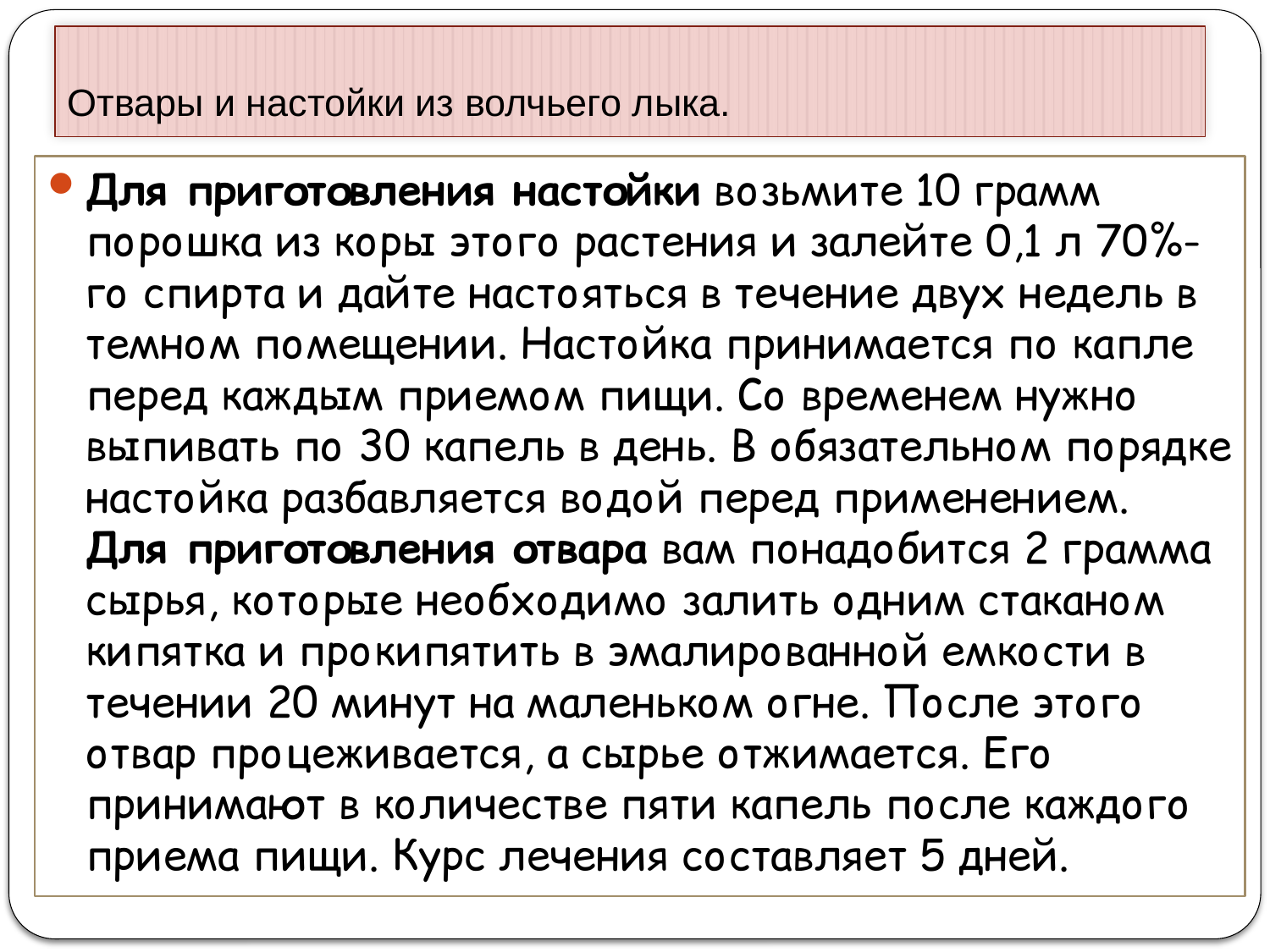

# Отвары и настойки из волчьего лыка.
Для приготовления настойки возьмите 10 грамм порошка из коры этого растения и залейте 0,1 л 70%-го спирта и дайте настояться в течение двух недель в темном помещении. Настойка принимается по капле перед каждым приемом пищи. Со временем нужно выпивать по 30 капель в день. В обязательном порядке настойка разбавляется водой перед применением.
Для приготовления отвара вам понадобится 2 грамма сырья, которые необходимо залить одним стаканом кипятка и прокипятить в эмалированной емкости в течении 20 минут на маленьком огне. После этого отвар процеживается, а сырье отжимается. Его принимают в количестве пяти капель после каждого приема пищи. Курс лечения составляет 5 дней.